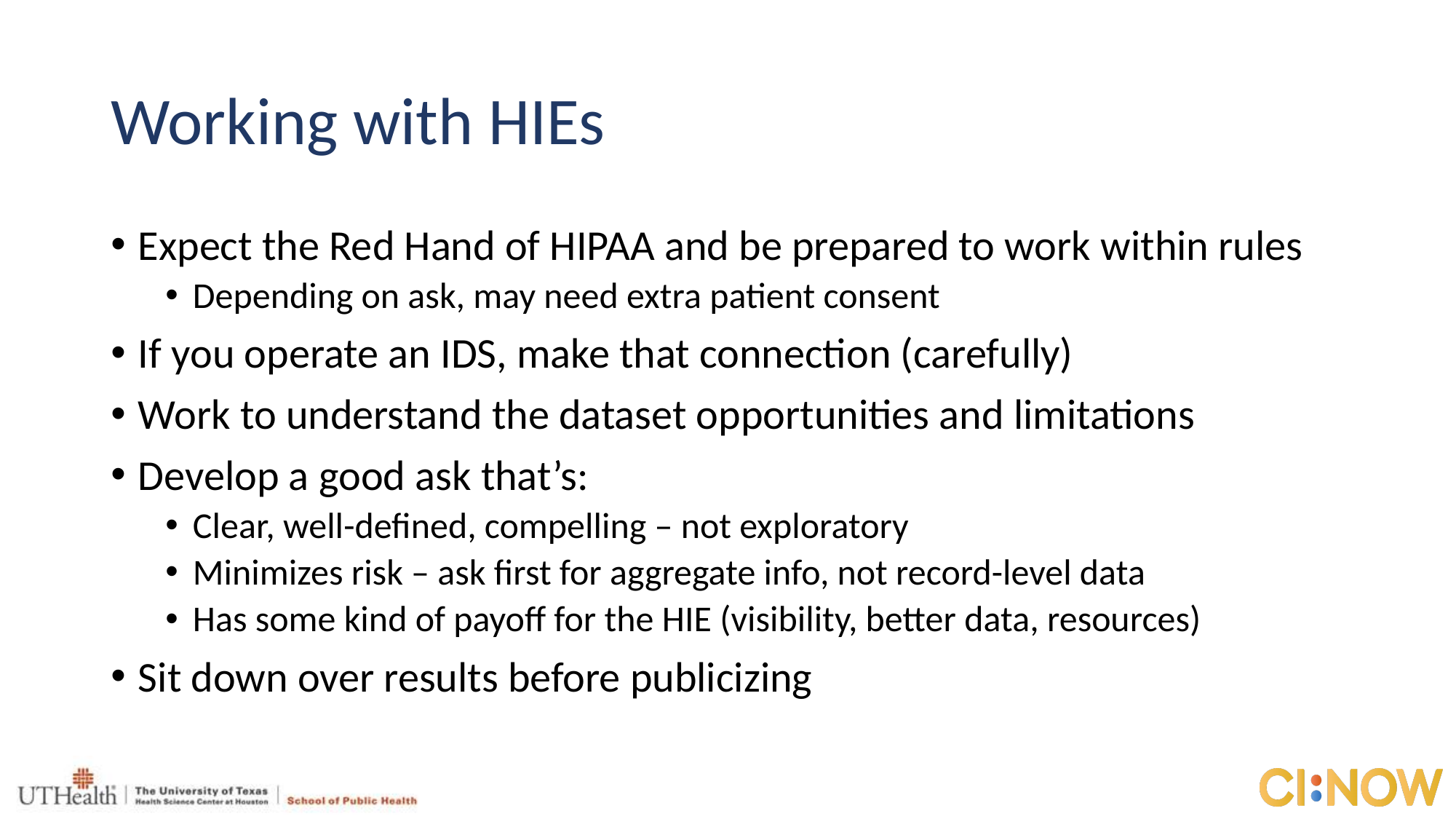

# Working with HIEs
Expect the Red Hand of HIPAA and be prepared to work within rules
Depending on ask, may need extra patient consent
If you operate an IDS, make that connection (carefully)
Work to understand the dataset opportunities and limitations
Develop a good ask that’s:
Clear, well-defined, compelling – not exploratory
Minimizes risk – ask first for aggregate info, not record-level data
Has some kind of payoff for the HIE (visibility, better data, resources)
Sit down over results before publicizing